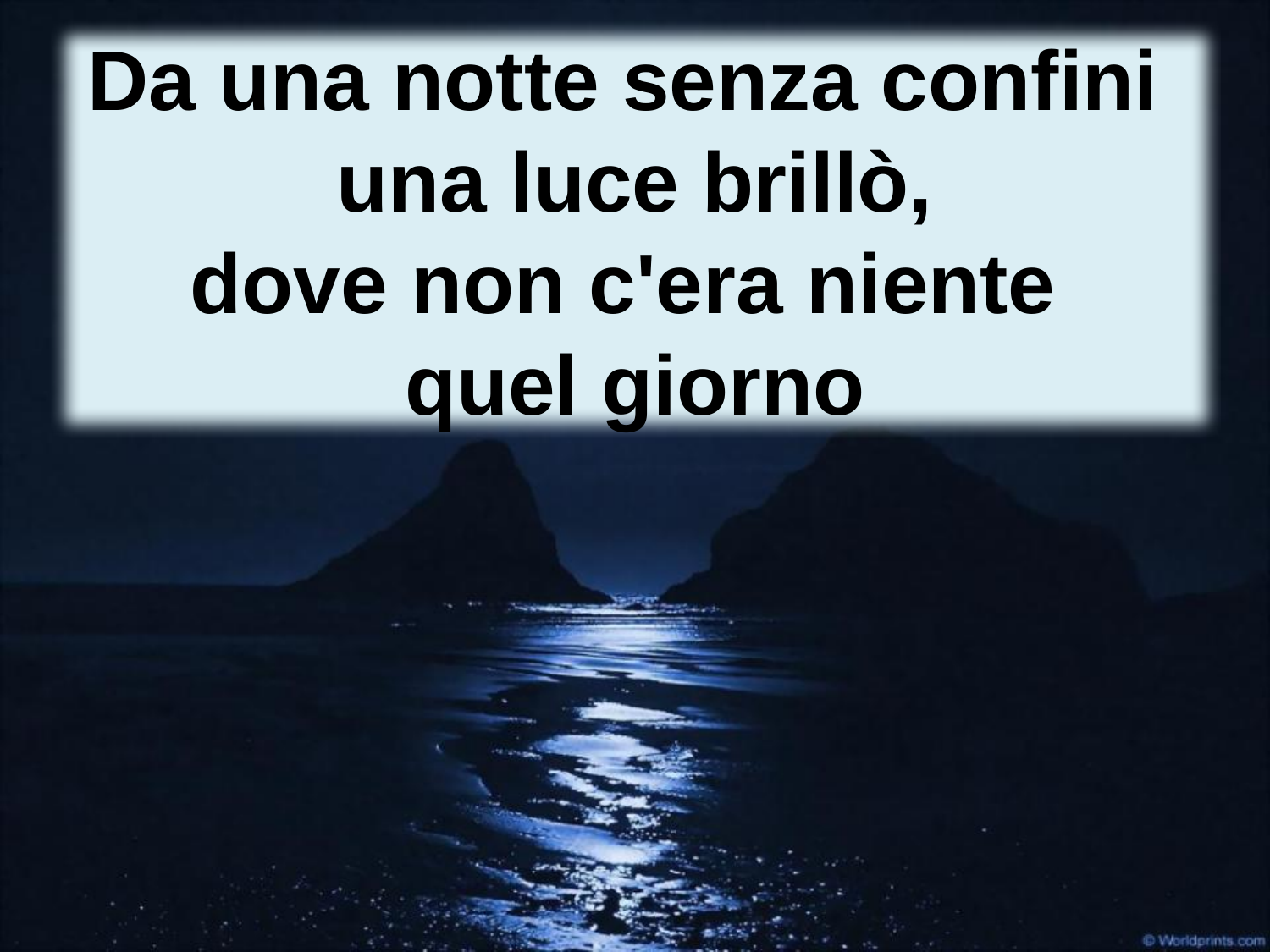

Da una notte senza confini
una luce brillò,
dove non c'era niente
quel giorno